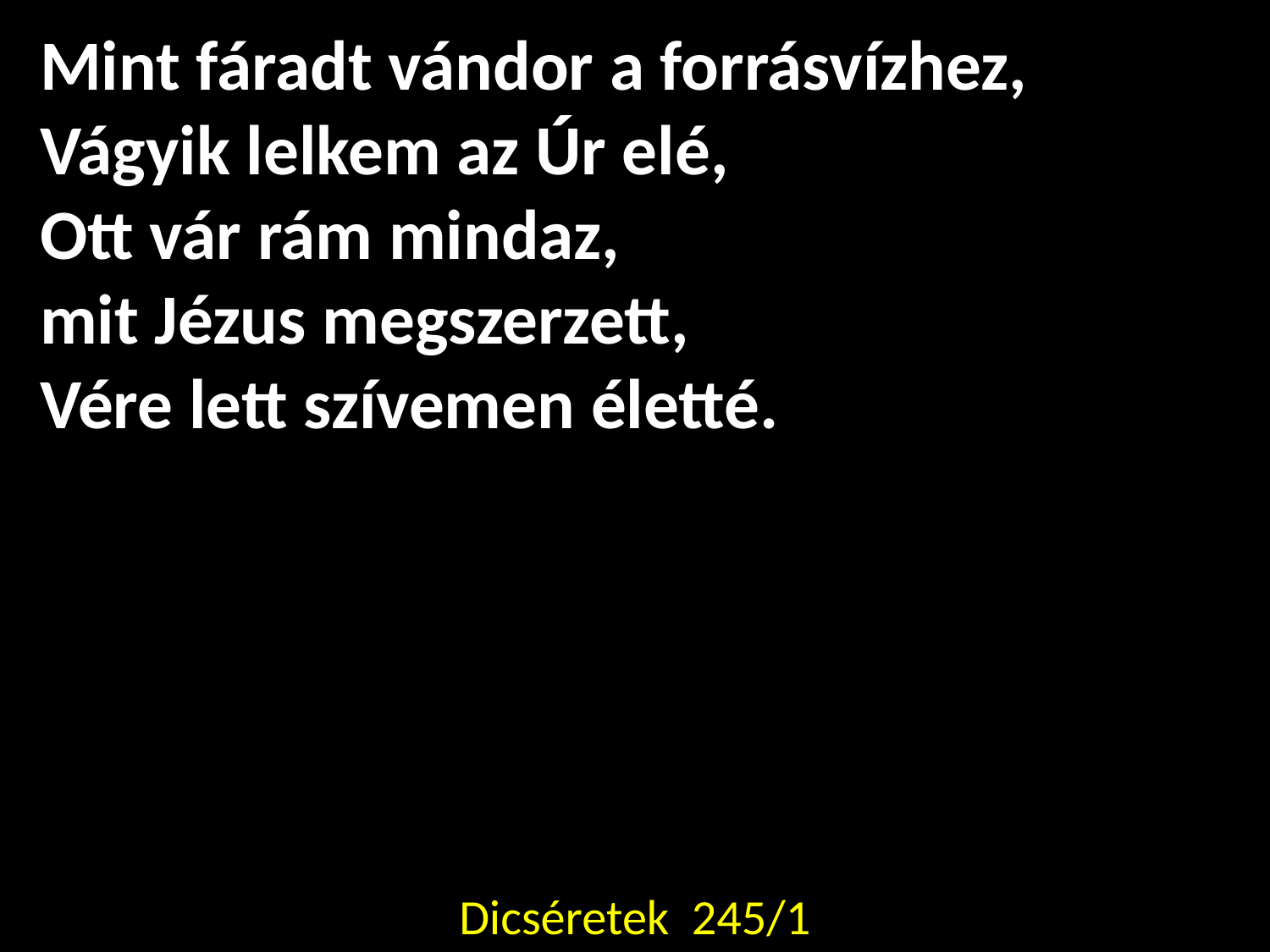

Mint fáradt vándor a forrásvízhez,
Vágyik lelkem az Úr elé,
Ott vár rám mindaz,
mit Jézus megszerzett,
Vére lett szívemen életté.
Dicséretek  245/1